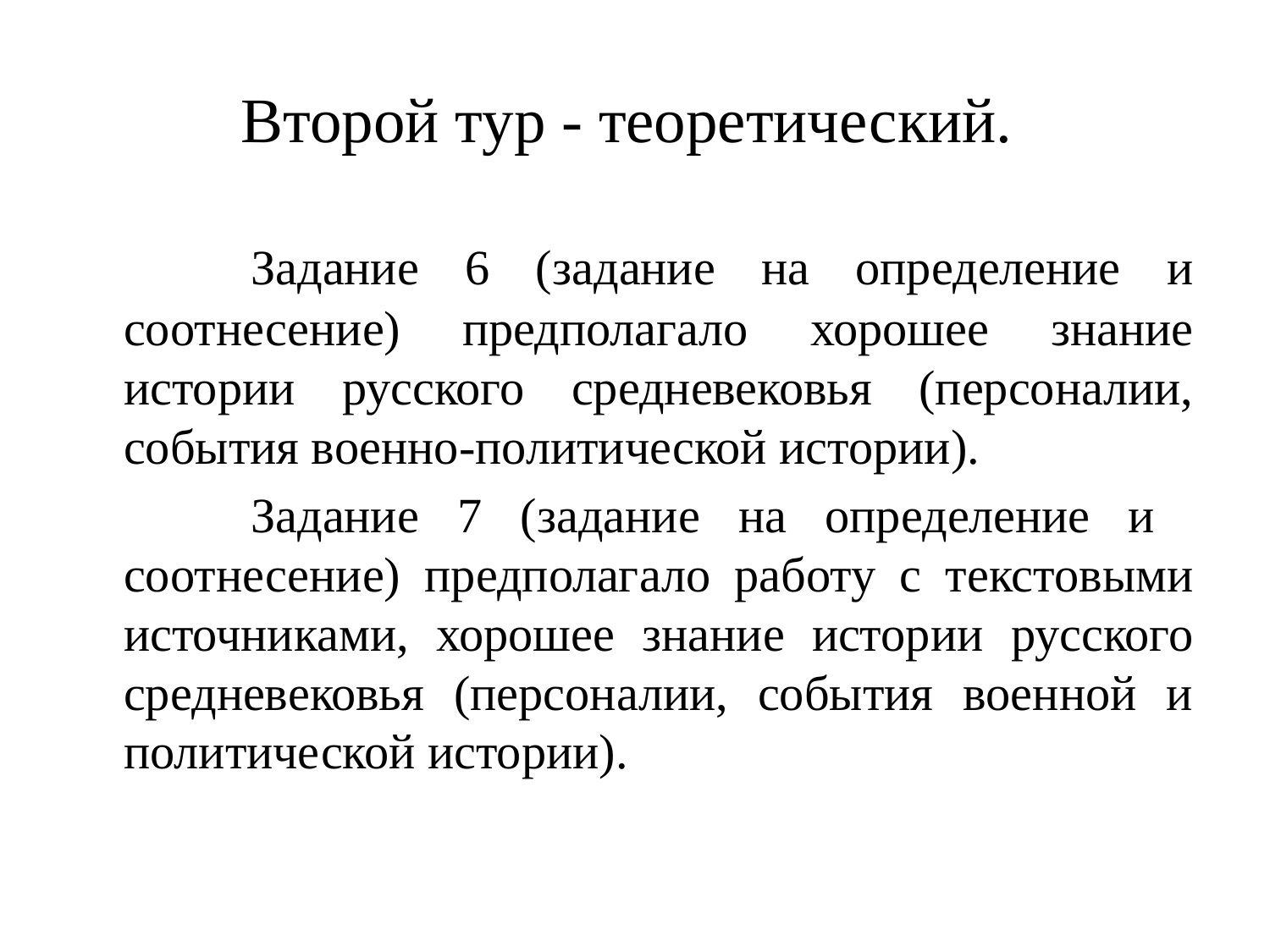

# Второй тур - теоретический.
		Задание 6 (задание на определение и соотнесение) предполагало хорошее знание истории русского средневековья (персоналии, события военно-политической истории).
		Задание 7 (задание на определение и  соотнесение) предполагало работу с текстовыми источниками, хорошее знание истории русского средневековья (персоналии, события военной и политической истории).